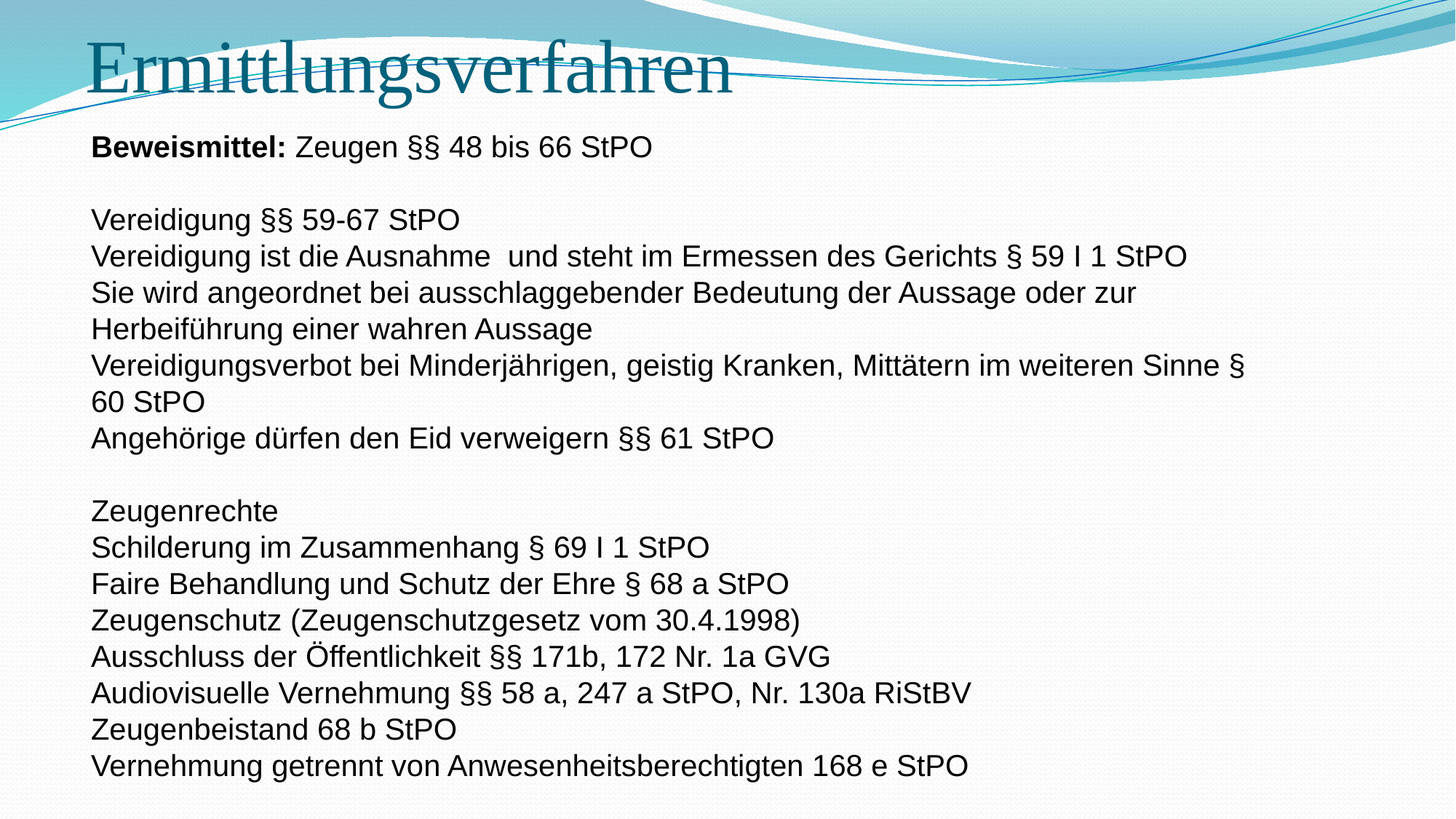

# Ermittlungsverfahren
Beweismittel: Zeugen §§ 48 bis 66 StPO

Vereidigung §§ 59-67 StPO
Vereidigung ist die Ausnahme  und steht im Ermessen des Gerichts § 59 I 1 StPO
Sie wird angeordnet bei ausschlaggebender Bedeutung der Aussage oder zur Herbeiführung einer wahren Aussage
Vereidigungsverbot bei Minderjährigen, geistig Kranken, Mittätern im weiteren Sinne § 60 StPO
Angehörige dürfen den Eid verweigern §§ 61 StPO

Zeugenrechte
Schilderung im Zusammenhang § 69 I 1 StPO
Faire Behandlung und Schutz der Ehre § 68 a StPO
Zeugenschutz (Zeugenschutzgesetz vom 30.4.1998)
Ausschluss der Öffentlichkeit §§ 171b, 172 Nr. 1a GVG
Audiovisuelle Vernehmung §§ 58 a, 247 a StPO, Nr. 130a RiStBV
Zeugenbeistand 68 b StPO
Vernehmung getrennt von Anwesenheitsberechtigten 168 e StPO